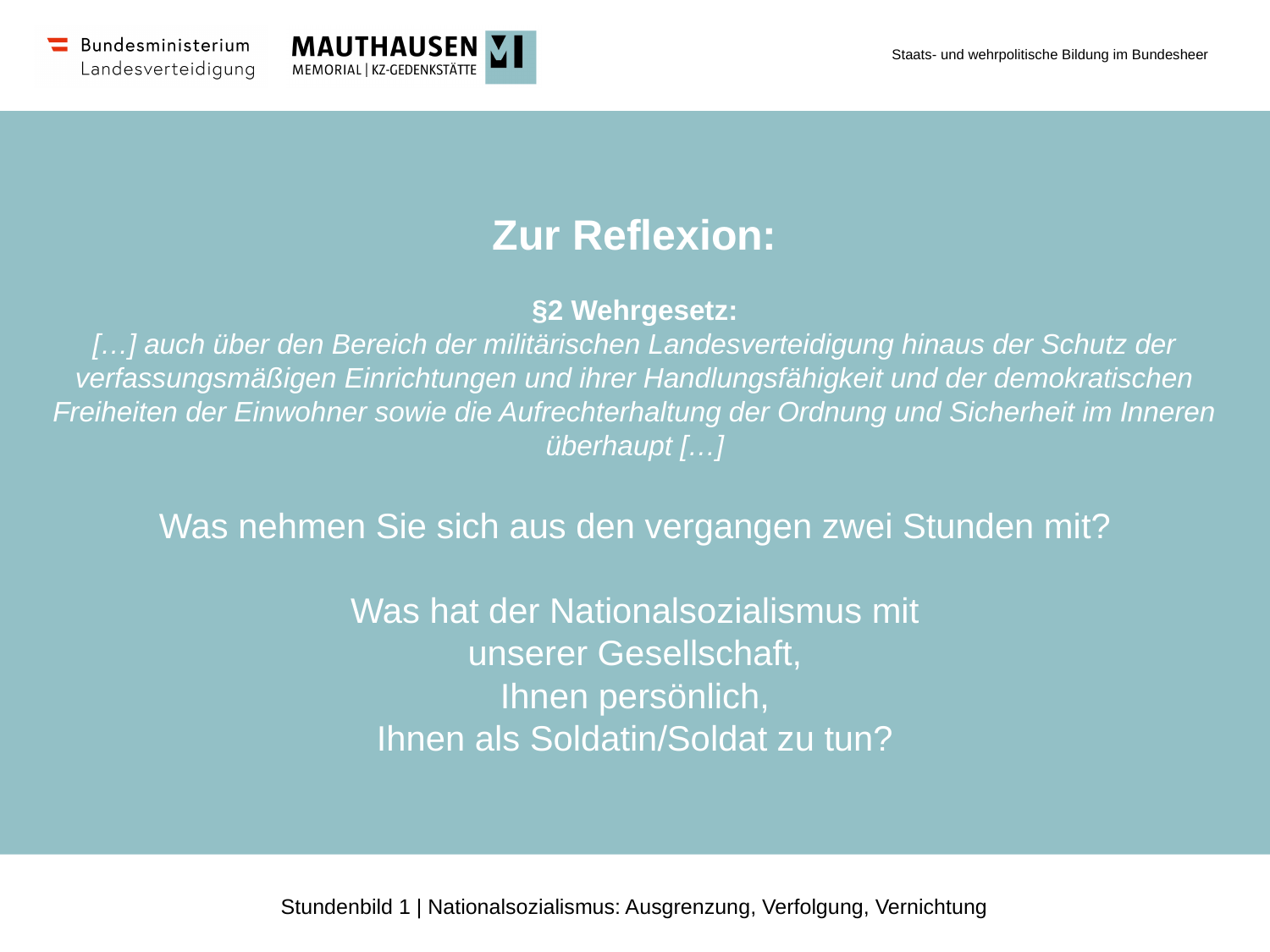

Zur Reflexion:

§2 Wehrgesetz:
[…] auch über den Bereich der militärischen Landesverteidigung hinaus der Schutz der verfassungsmäßigen Einrichtungen und ihrer Handlungsfähigkeit und der demokratischen Freiheiten der Einwohner sowie die Aufrechterhaltung der Ordnung und Sicherheit im Inneren überhaupt […]

Was nehmen Sie sich aus den vergangen zwei Stunden mit?

Was hat der Nationalsozialismus mit
unserer Gesellschaft,
Ihnen persönlich,
Ihnen als Soldatin/Soldat zu tun?
SCHLUSSFOLGERUNG:
Der Nationalsozialismus – ein gesamtgesellschaftliches Verbrechen
Die Ausgrenzung, Beraubung, Verfolgung und teilweise auch die Vernichtung bestimmter Gruppen fanden mitten in der Gesellschaft statt.
Große Teile der Bevölkerung beteiligten oder arrangierten sich mit den Maßnahmen, nahmen sie hin und reagierten gleichgültig. Wenige stellten sich dagegen und leisteten Widerstand.
Wir sprechen daher von einem gesamtgesellschaftlichen Verbrechen.
Es gab keine Unbeteiligten.
Jeder und jede nahm dabei eine bestimmte Rolle (oder mehrere Rollen) ein.
Stundenbild 1 | Nationalsozialismus: Ausgrenzung, Verfolgung, Vernichtung